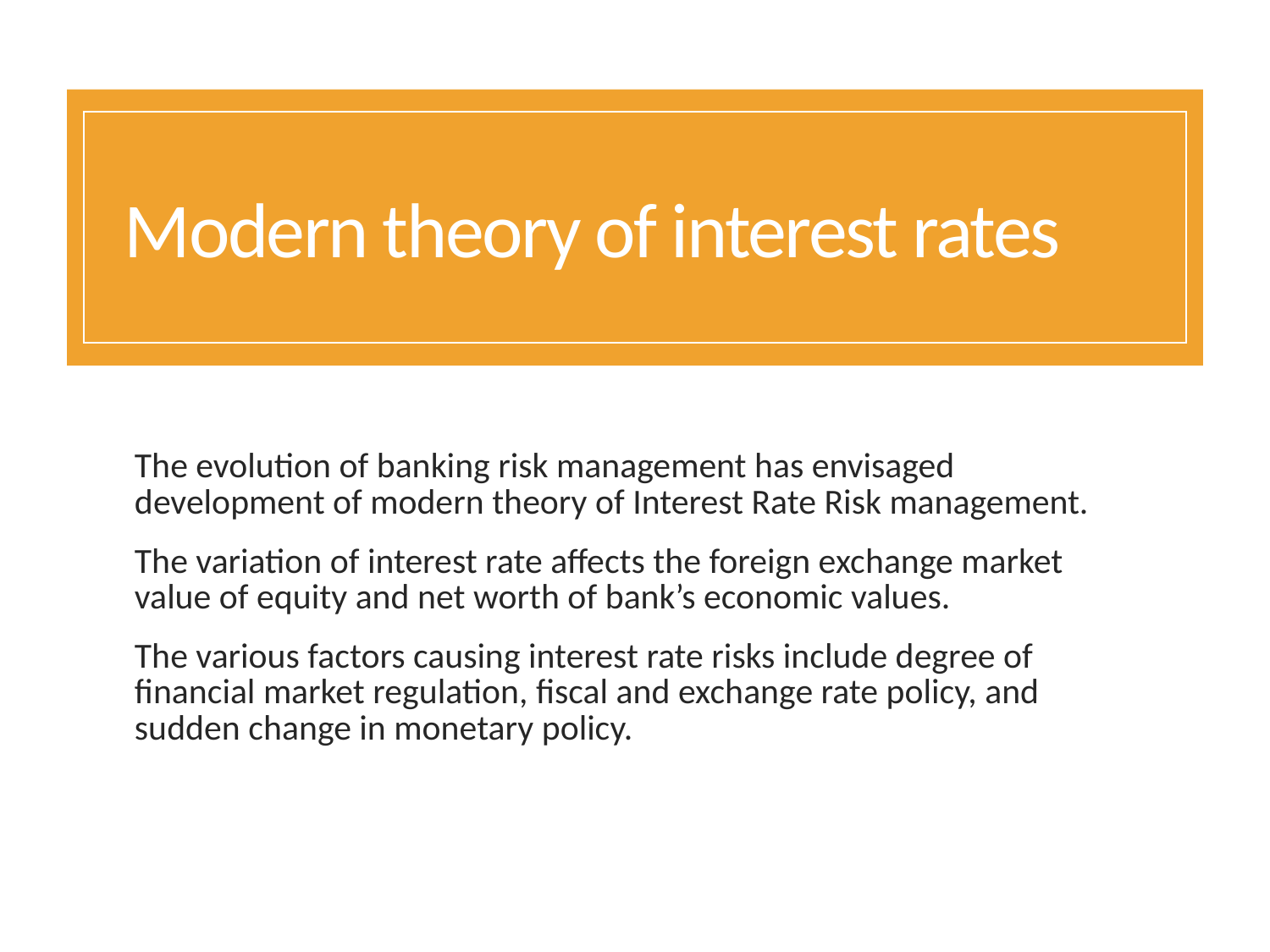

# Modern theory of interest rates
The evolution of banking risk management has envisaged development of modern theory of Interest Rate Risk management.
The variation of interest rate affects the foreign exchange market value of equity and net worth of bank’s economic values.
The various factors causing interest rate risks include degree of financial market regulation, fiscal and exchange rate policy, and sudden change in monetary policy.